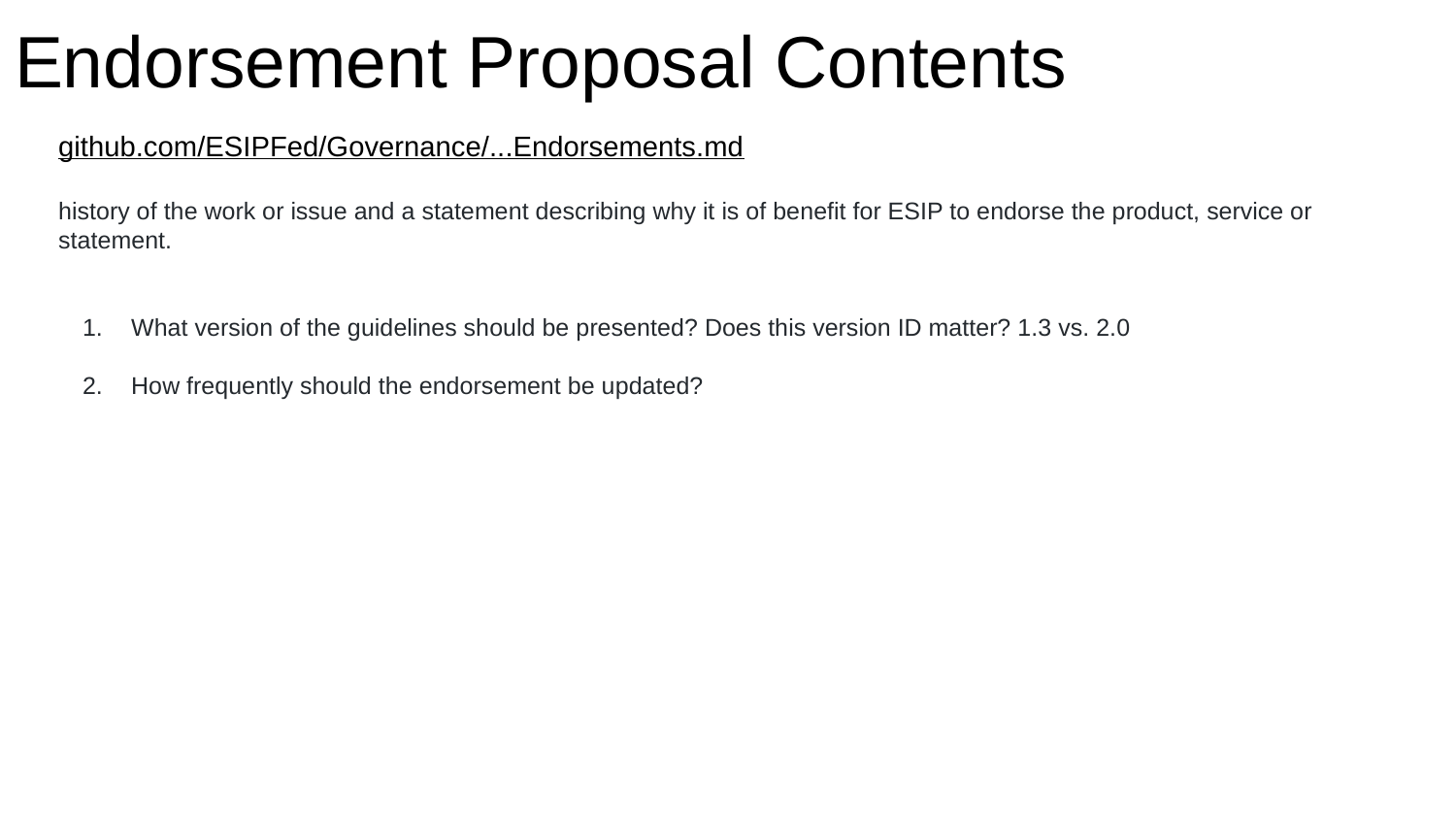

Endorsement Proposal Contents
github.com/ESIPFed/Governance/...Endorsements.md

history of the work or issue and a statement describing why it is of benefit for ESIP to endorse the product, service or statement.

What version of the guidelines should be presented? Does this version ID matter? 1.3 vs. 2.0
How frequently should the endorsement be updated?